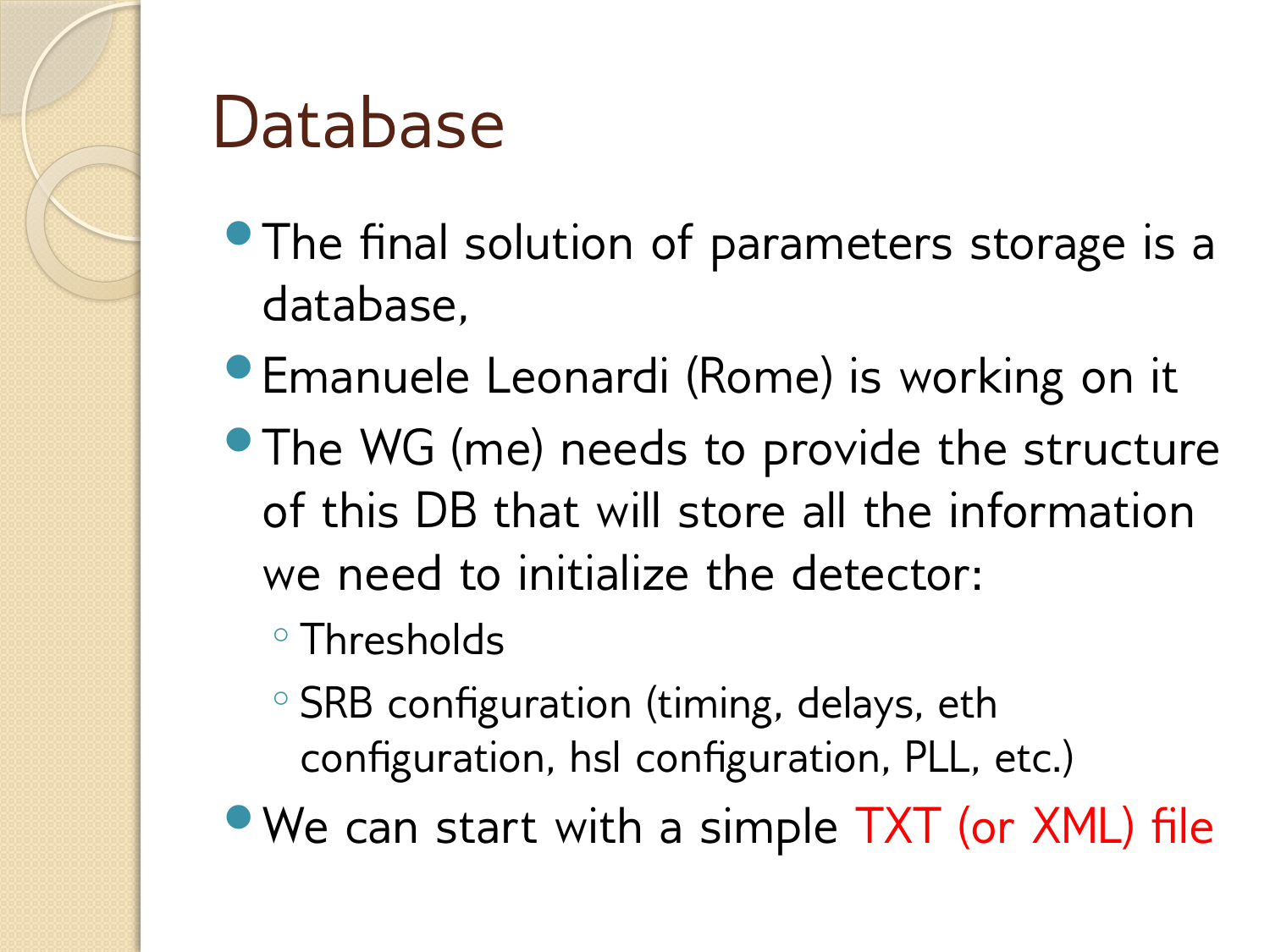

# Database
The final solution of parameters storage is a database,
Emanuele Leonardi (Rome) is working on it
The WG (me) needs to provide the structure of this DB that will store all the information we need to initialize the detector:
Thresholds
SRB configuration (timing, delays, eth configuration, hsl configuration, PLL, etc.)
We can start with a simple TXT (or XML) file